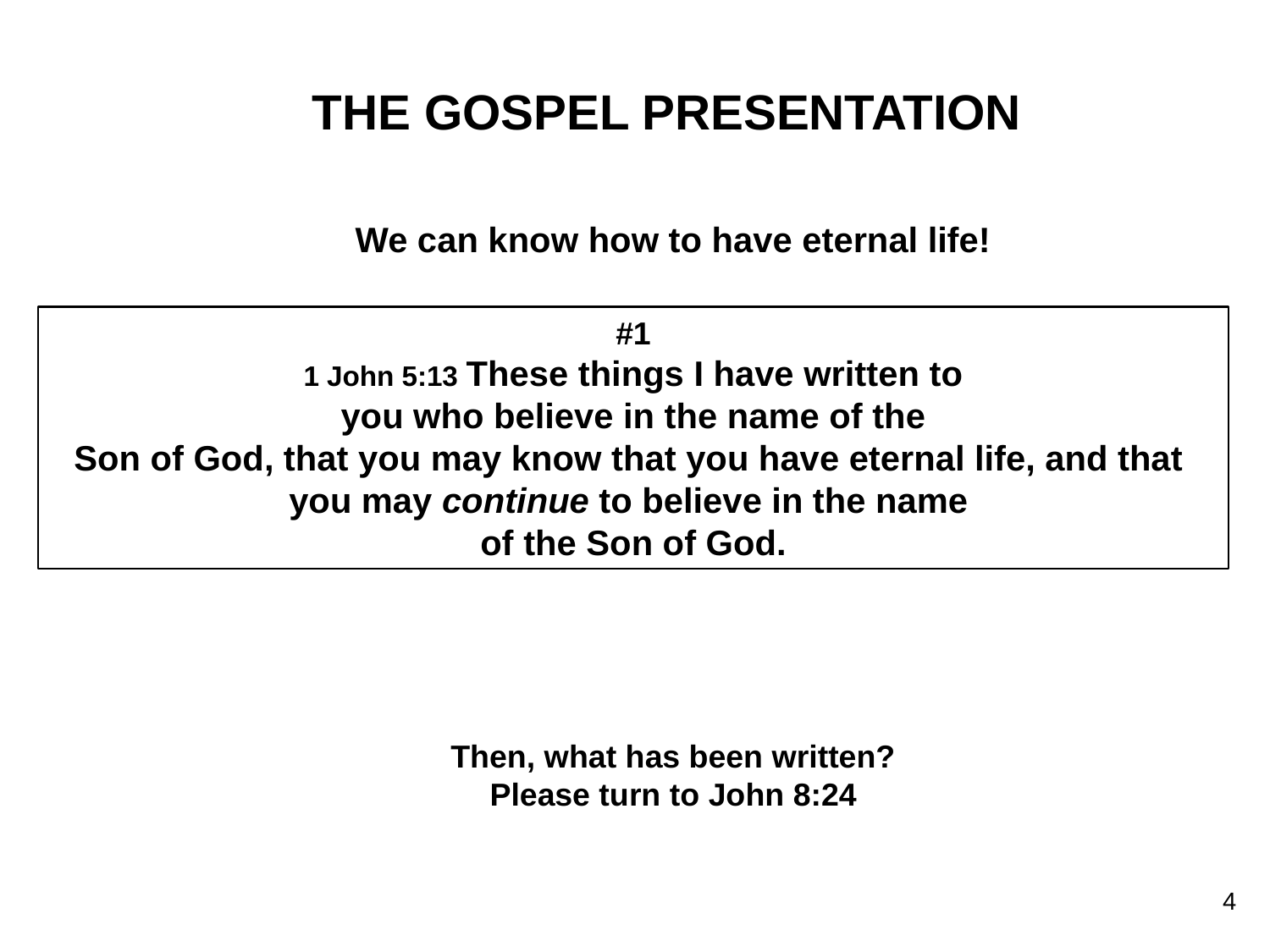

THE GOSPEL PRESENTATION
We can know how to have eternal life!
#1
1 John 5:13 These things I have written to
you who believe in the name of the
Son of God, that you may know that you have eternal life, and that
you may continue to believe in the name
of the Son of God.
Then, what has been written?
Please turn to John 8:24
4